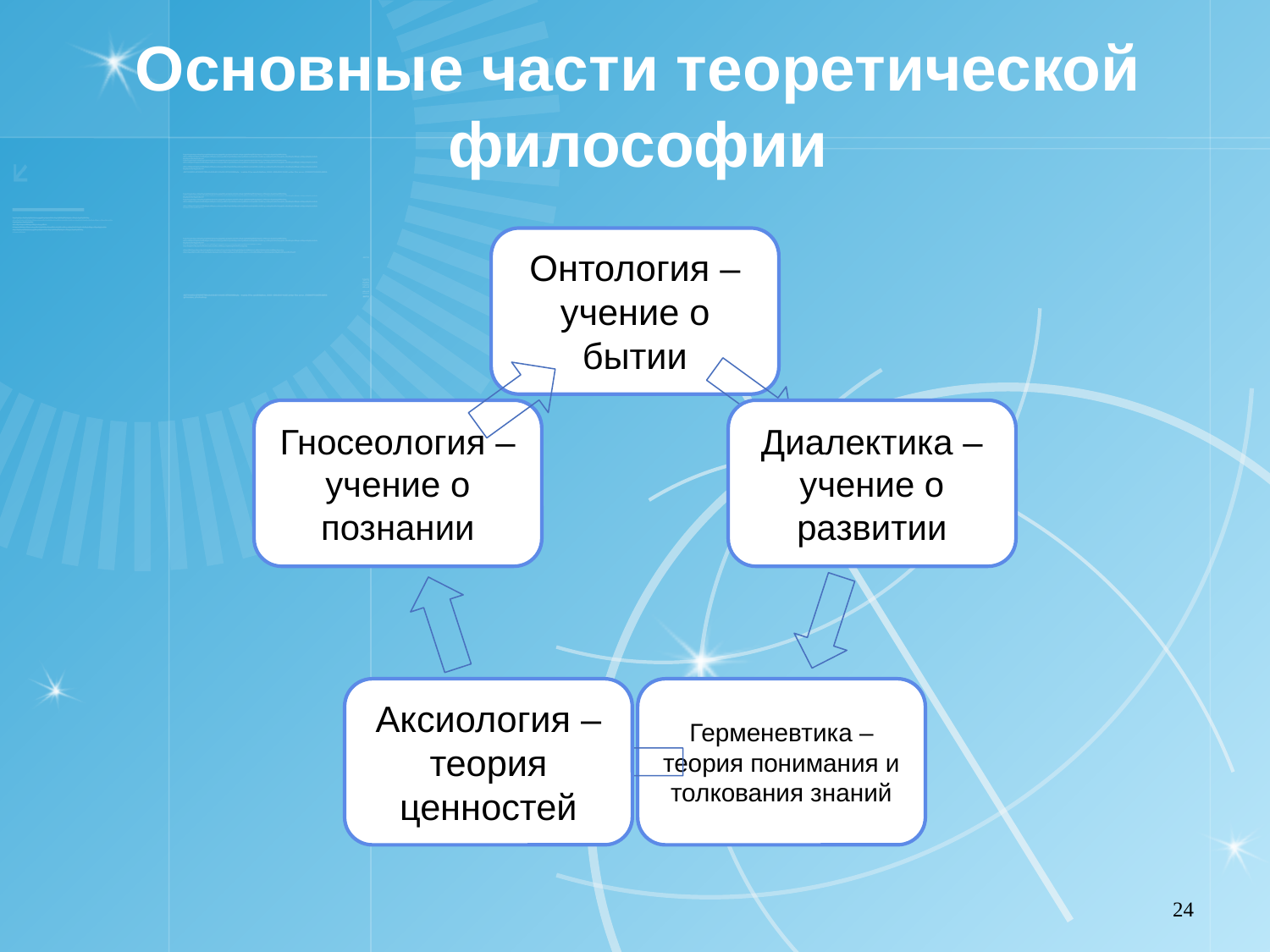

# Основные части теоретической философии
Онтология – учение о бытии
Диалектика – учение о развитии
Герменевтика – теория понимания и толкования знаний
Аксиология – теория ценностей
Гносеология – учение о познании
24